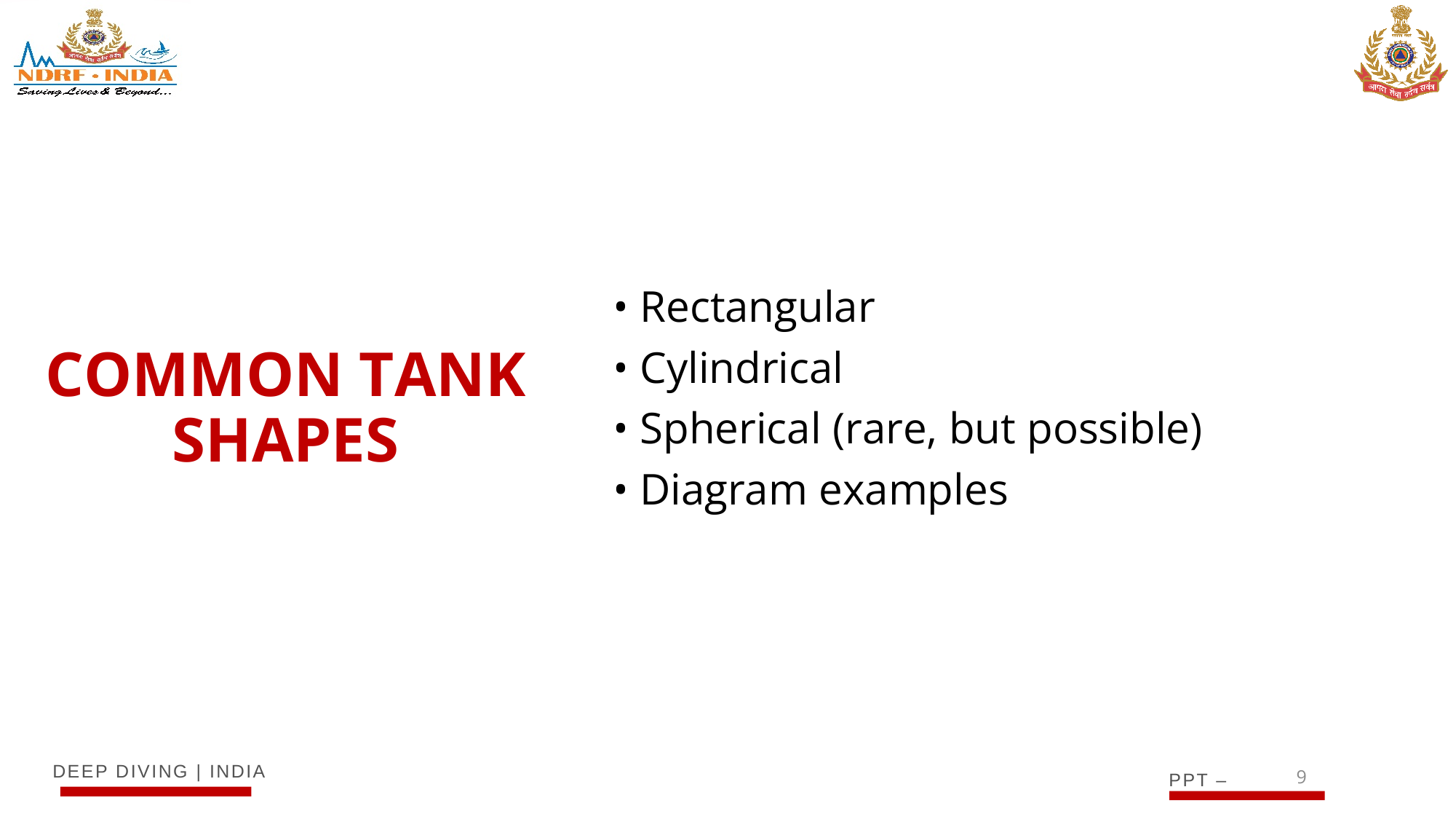

• Rectangular
• Cylindrical
• Spherical (rare, but possible)
• Diagram examples
# COMMON TANK SHAPES
9